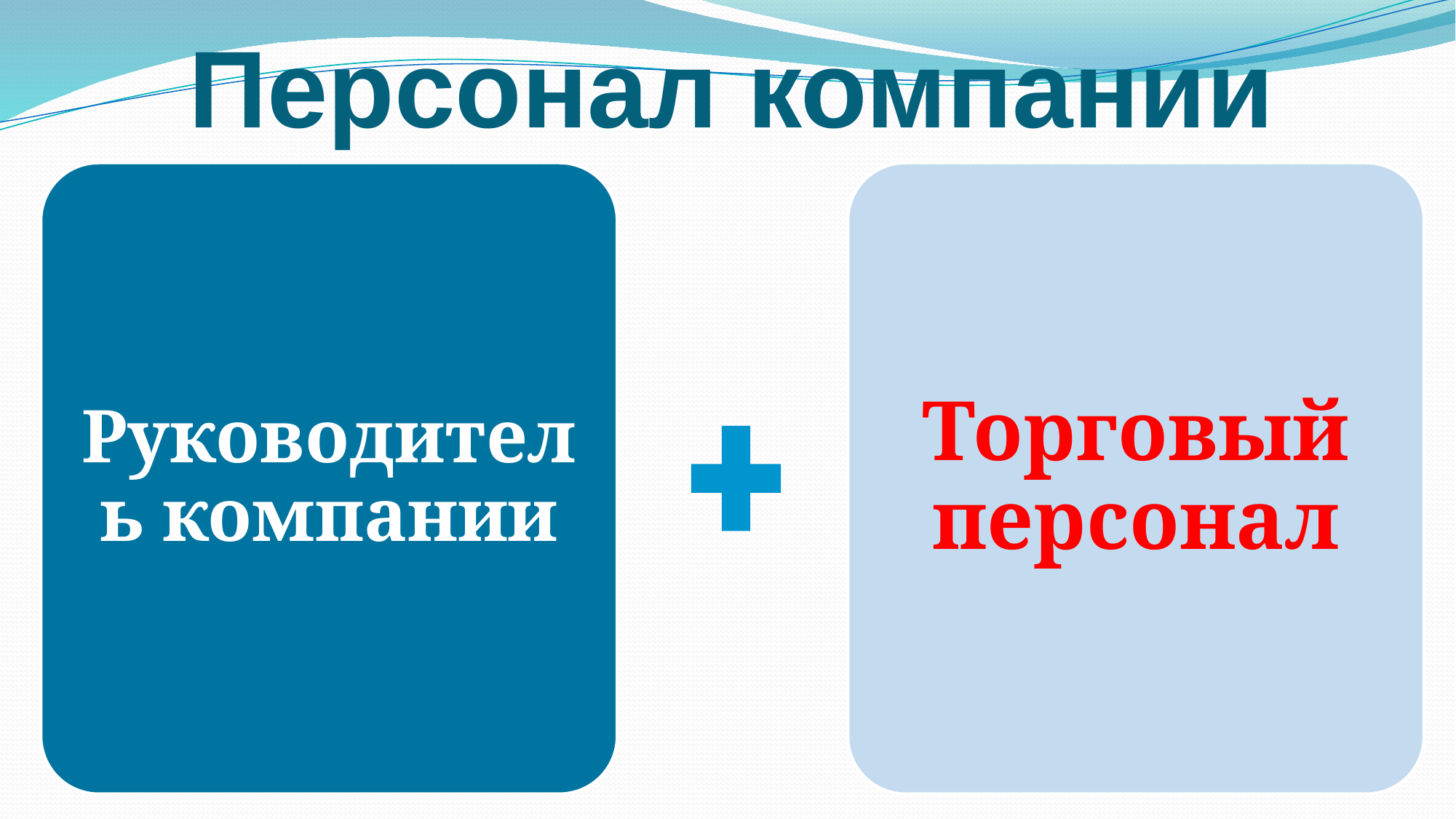

# Персонал компании
Руководитель компании

Торговый персонал